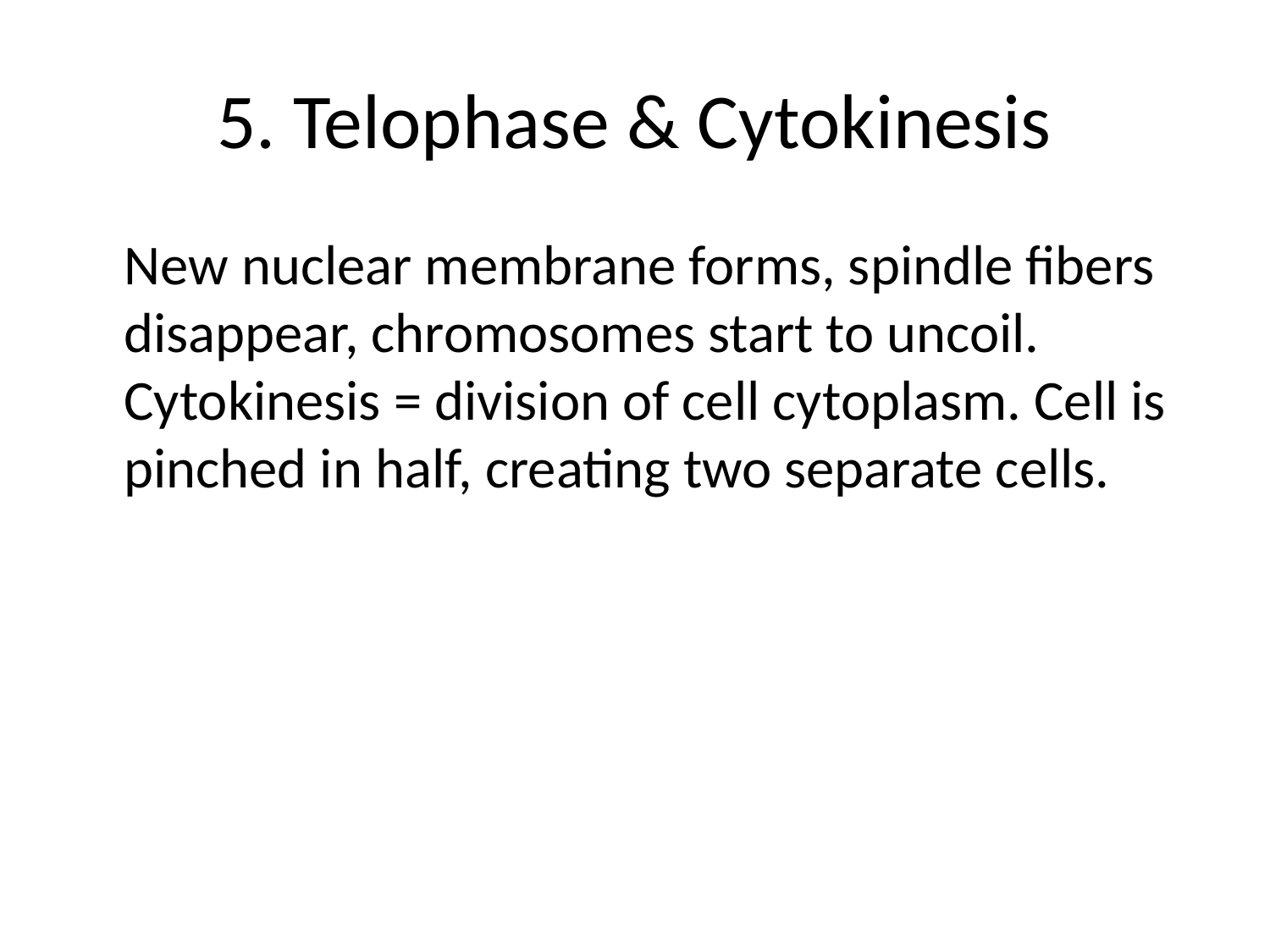

# 5. Telophase & Cytokinesis
	New nuclear membrane forms, spindle fibers disappear, chromosomes start to uncoil. Cytokinesis = division of cell cytoplasm. Cell is pinched in half, creating two separate cells.